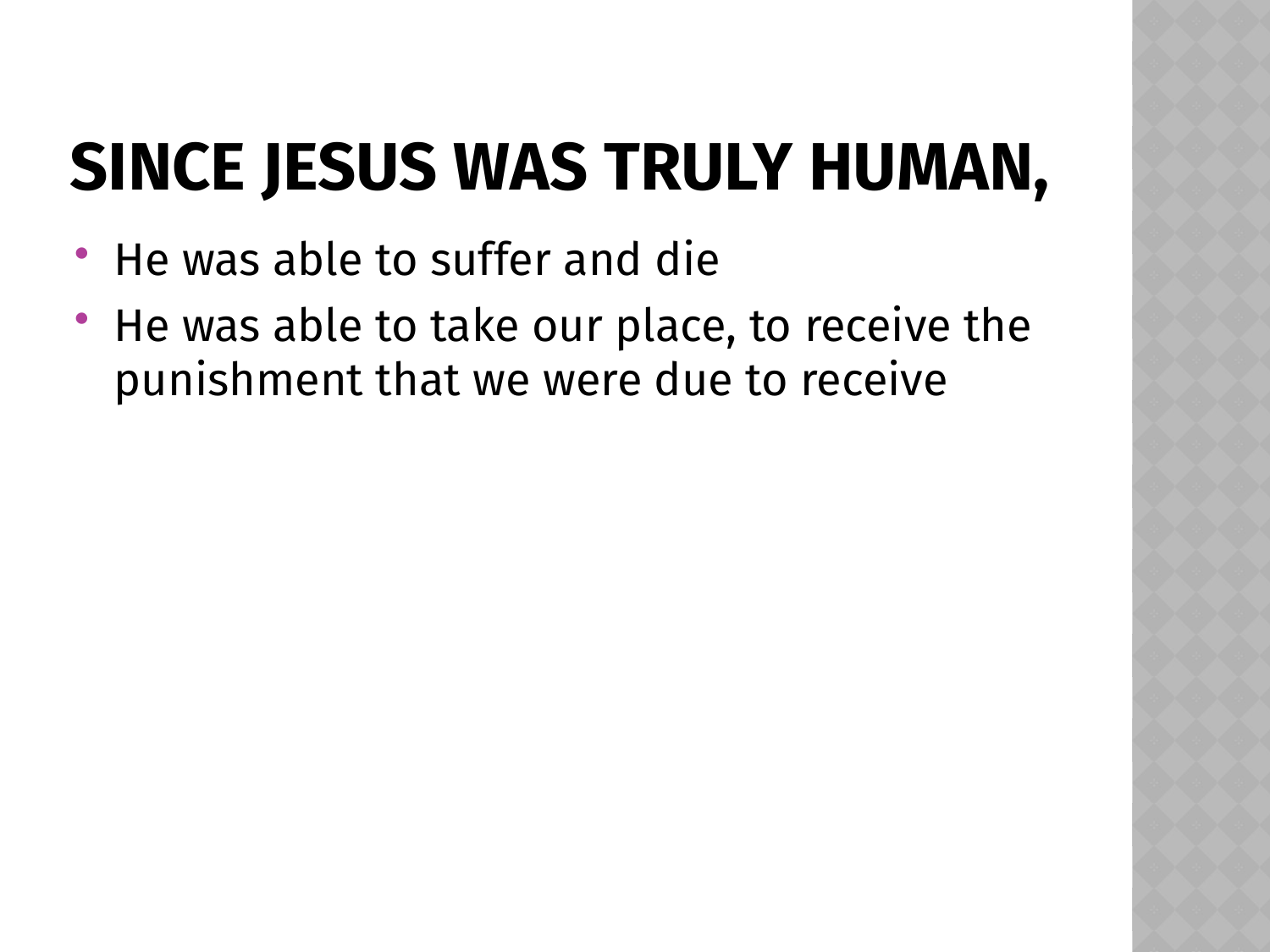

# Since jesus was truly human,
He was able to suffer and die
He was able to take our place, to receive the punishment that we were due to receive